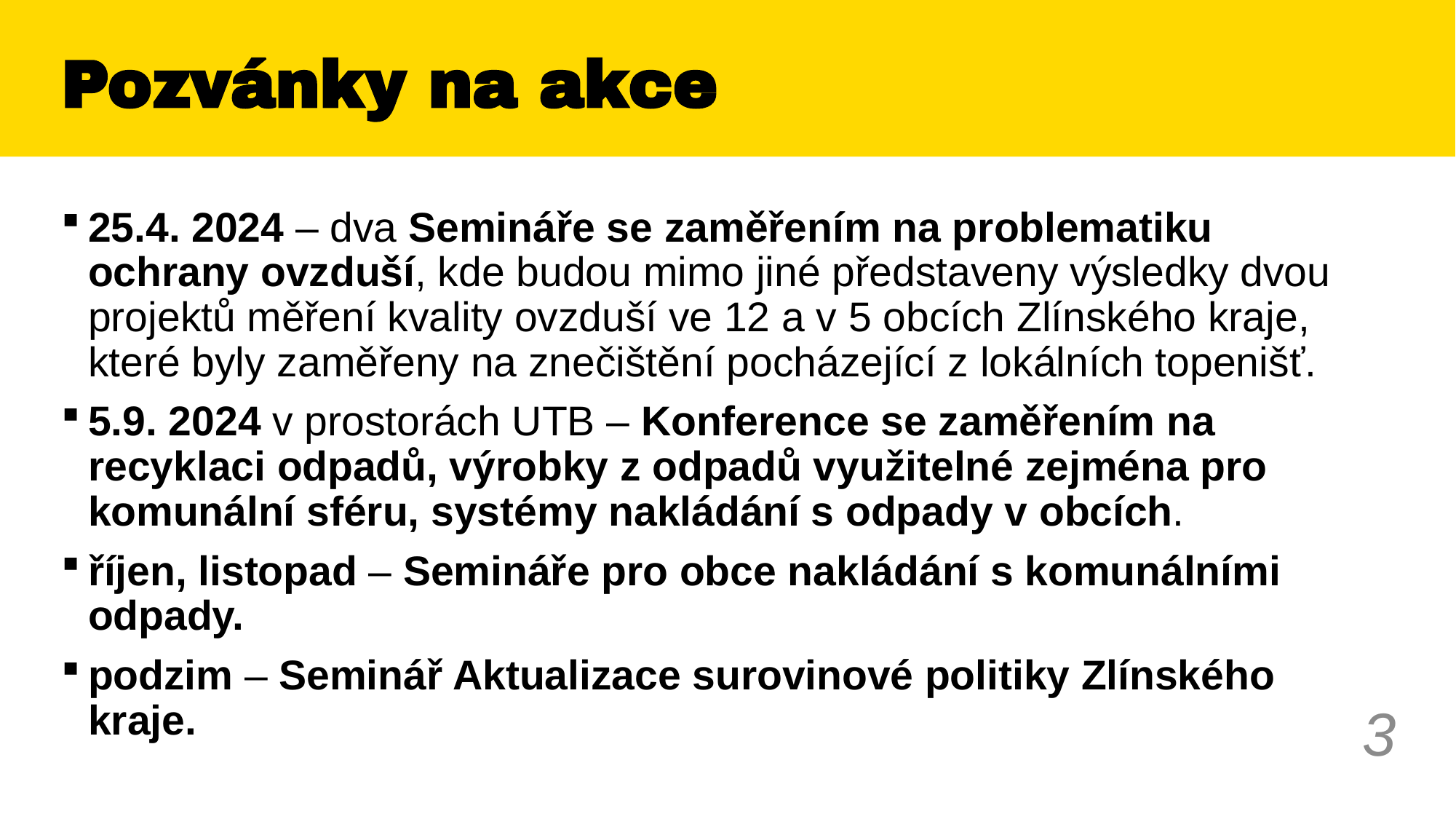

# Pozvánky na akce
25.4. 2024 – dva Semináře se zaměřením na problematiku ochrany ovzduší, kde budou mimo jiné představeny výsledky dvou projektů měření kvality ovzduší ve 12 a v 5 obcích Zlínského kraje, které byly zaměřeny na znečištění pocházející z lokálních topenišť.
5.9. 2024 v prostorách UTB – Konference se zaměřením na recyklaci odpadů, výrobky z odpadů využitelné zejména pro komunální sféru, systémy nakládání s odpady v obcích.
říjen, listopad – Semináře pro obce nakládání s komunálními odpady.
podzim – Seminář Aktualizace surovinové politiky Zlínského kraje.

3